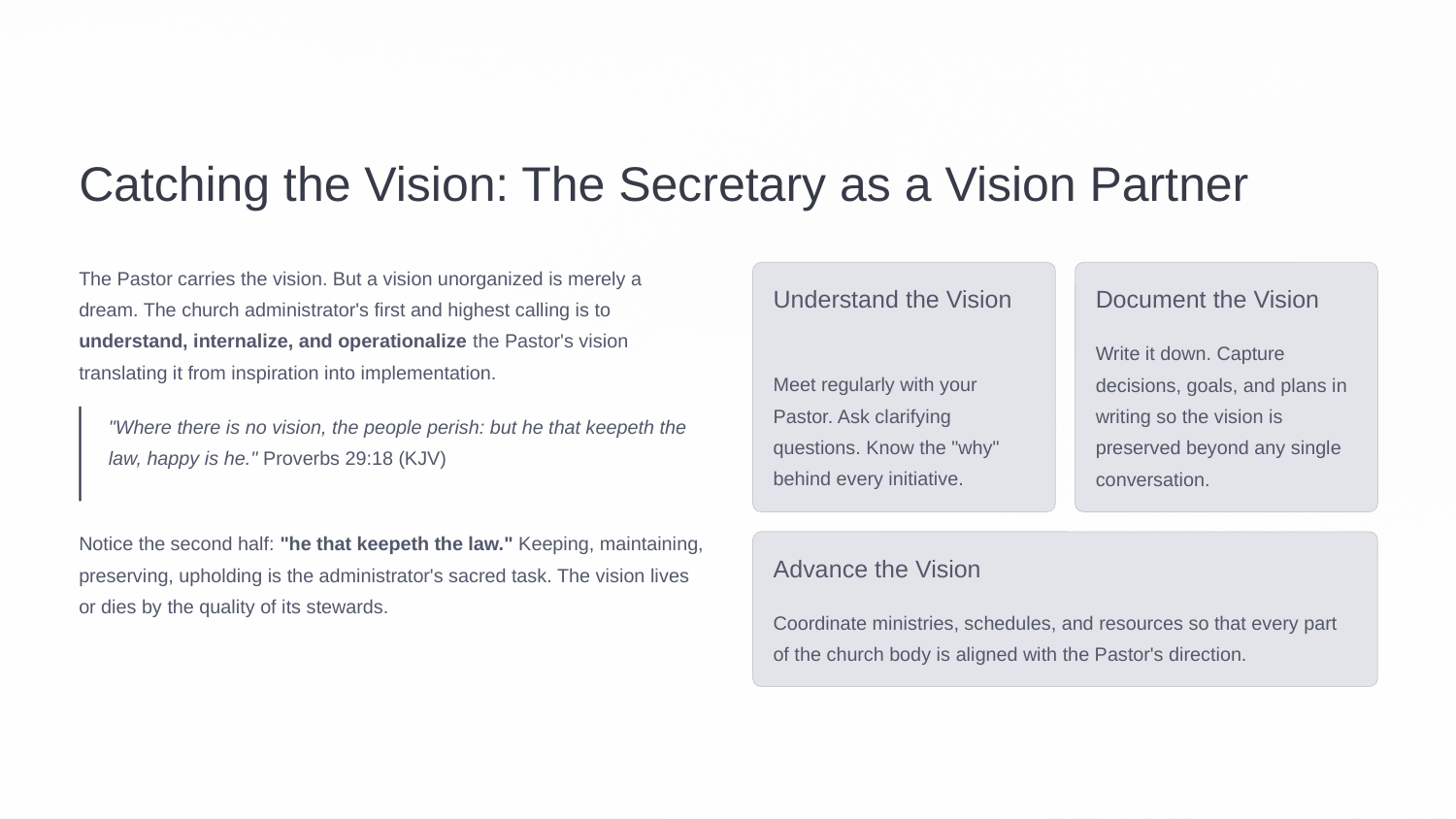

Catching the Vision: The Secretary as a Vision Partner
The Pastor carries the vision. But a vision unorganized is merely a dream. The church administrator's first and highest calling is to understand, internalize, and operationalize the Pastor's vision  translating it from inspiration into implementation.

Understand the Vision
Document the Vision
Write it down. Capture decisions, goals, and plans in writing so the vision is preserved beyond any single conversation.
Meet regularly with your Pastor. Ask clarifying questions. Know the "why" behind every initiative.

"Where there is no vision, the people perish: but he that keepeth the law, happy is he." Proverbs 29:18 (KJV)
Notice the second half: "he that keepeth the law." Keeping, maintaining, preserving, upholding is the administrator's sacred task. The vision lives or dies by the quality of its stewards.

Advance the Vision
Coordinate ministries, schedules, and resources so that every part of the church body is aligned with the Pastor's direction.